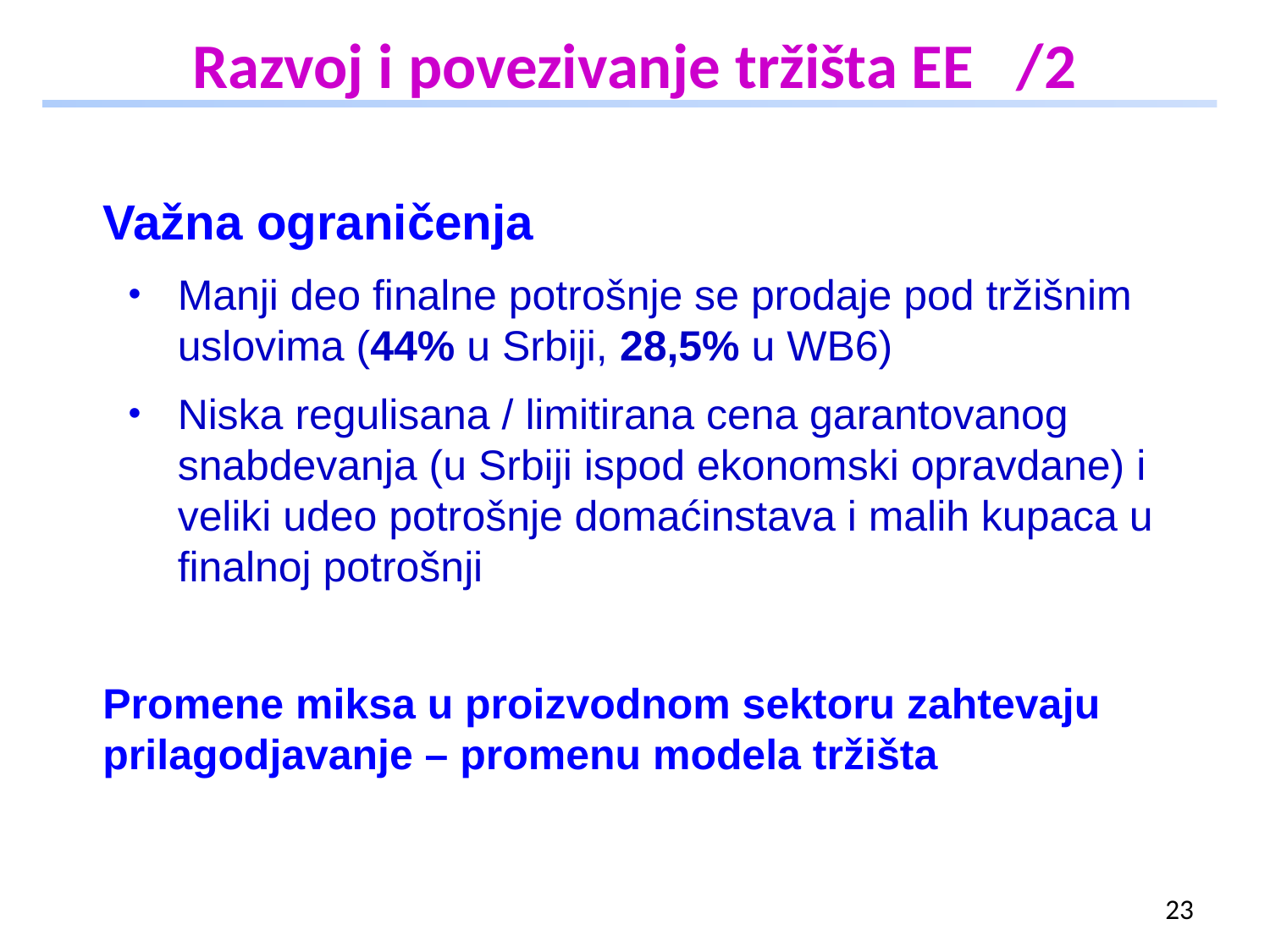

# Razvoj i povezivanje tržišta EE   /2

Važna ograničenja
Manji deo finalne potrošnje se prodaje pod tržišnim uslovima (44% u Srbiji, 28,5% u WB6)
Niska regulisana / limitirana cena garantovanog snabdevanja (u Srbiji ispod ekonomski opravdane) i veliki udeo potrošnje domaćinstava i malih kupaca u finalnoj potrošnji

Promene miksa u proizvodnom sektoru zahtevaju prilagodjavanje – promenu modela tržišta
23